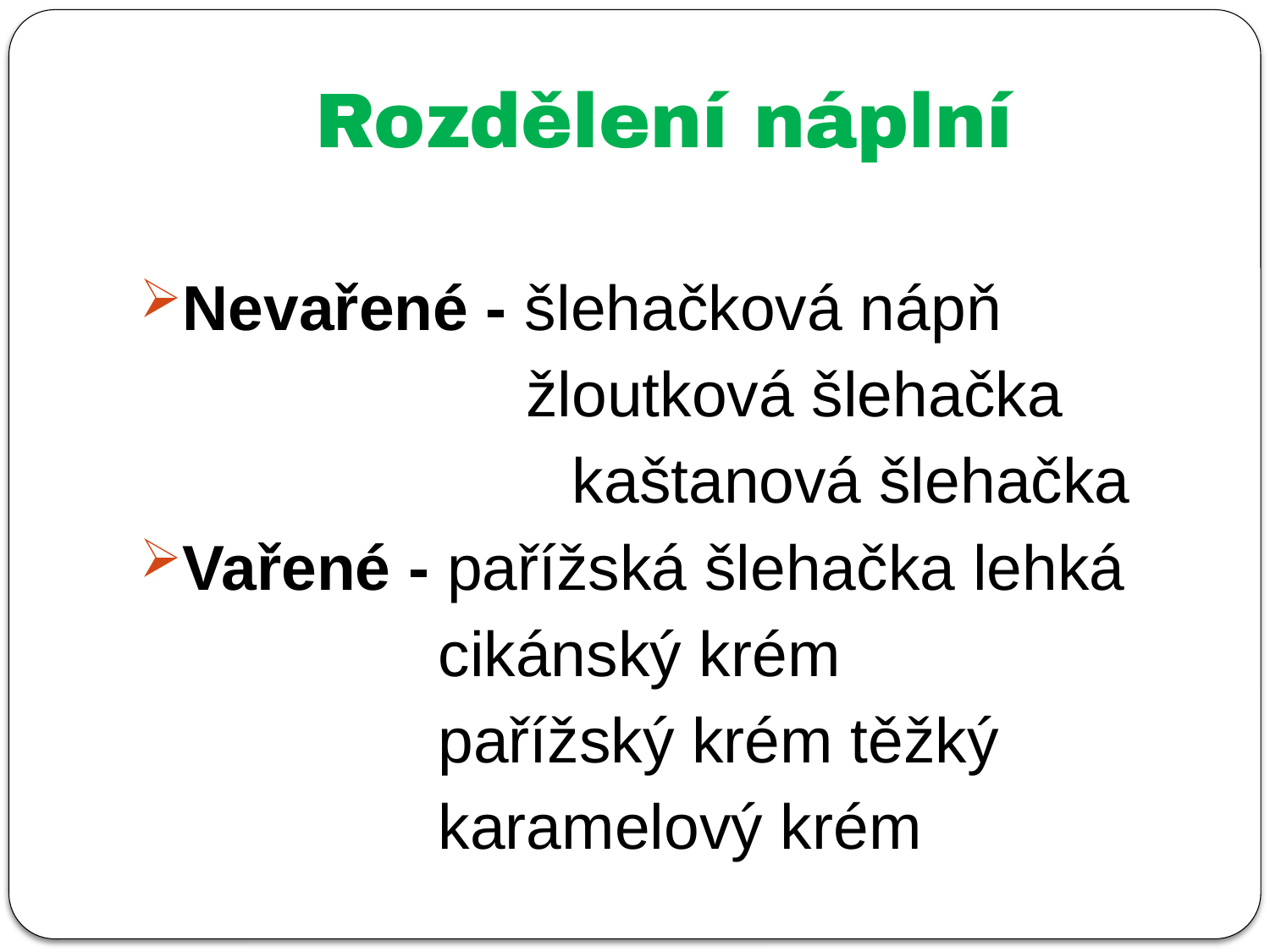

# Rozdělení náplní

Nevařené - šlehačková nápň
                      žloutková šlehačka
   		        kaštanová šlehačka
Vařené - pařížská šlehačka lehká
                 cikánský krém
                 pařížský krém těžký
                 karamelový krém